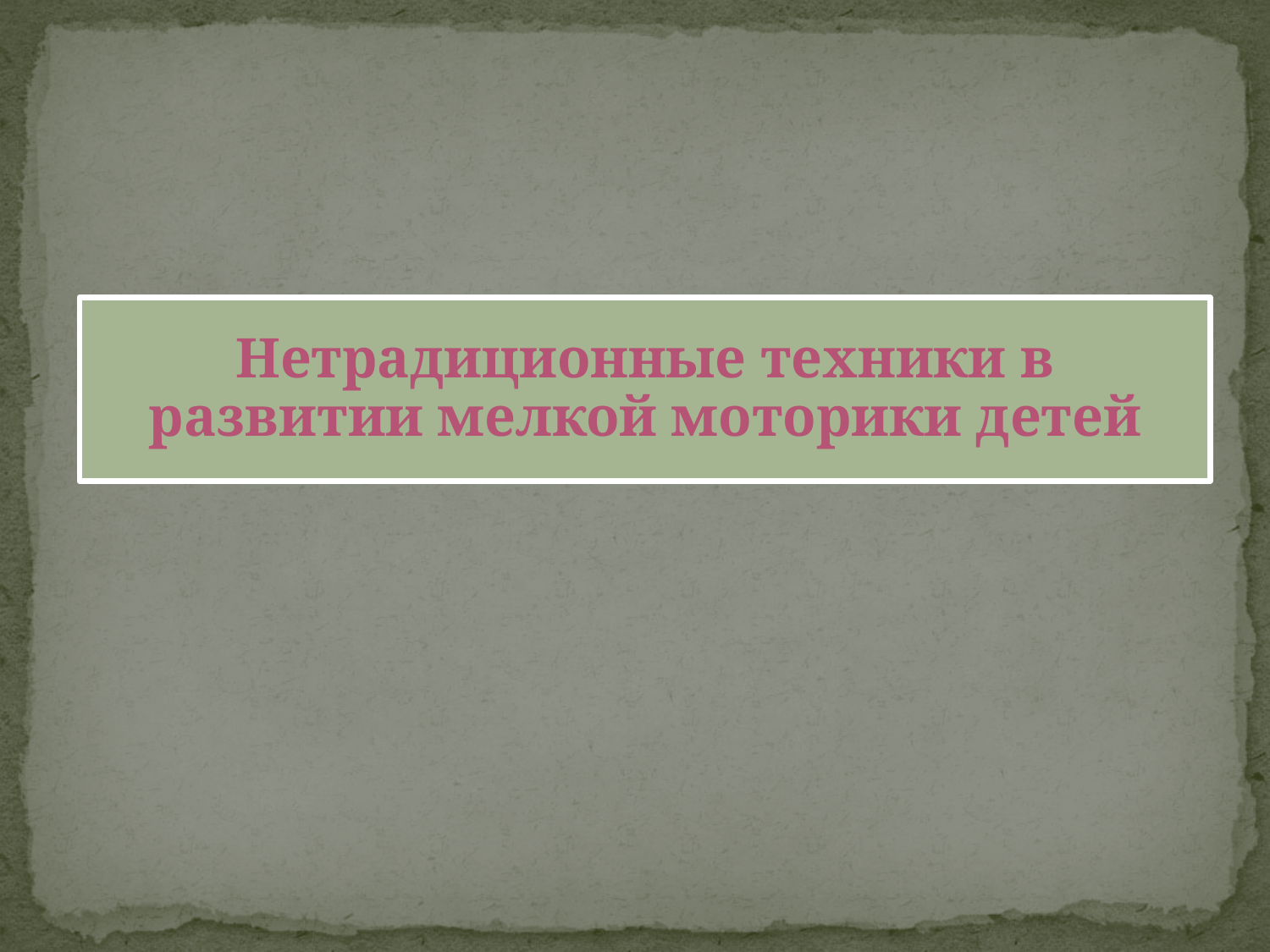

Нетрадиционные техники в развитии мелкой моторики детей